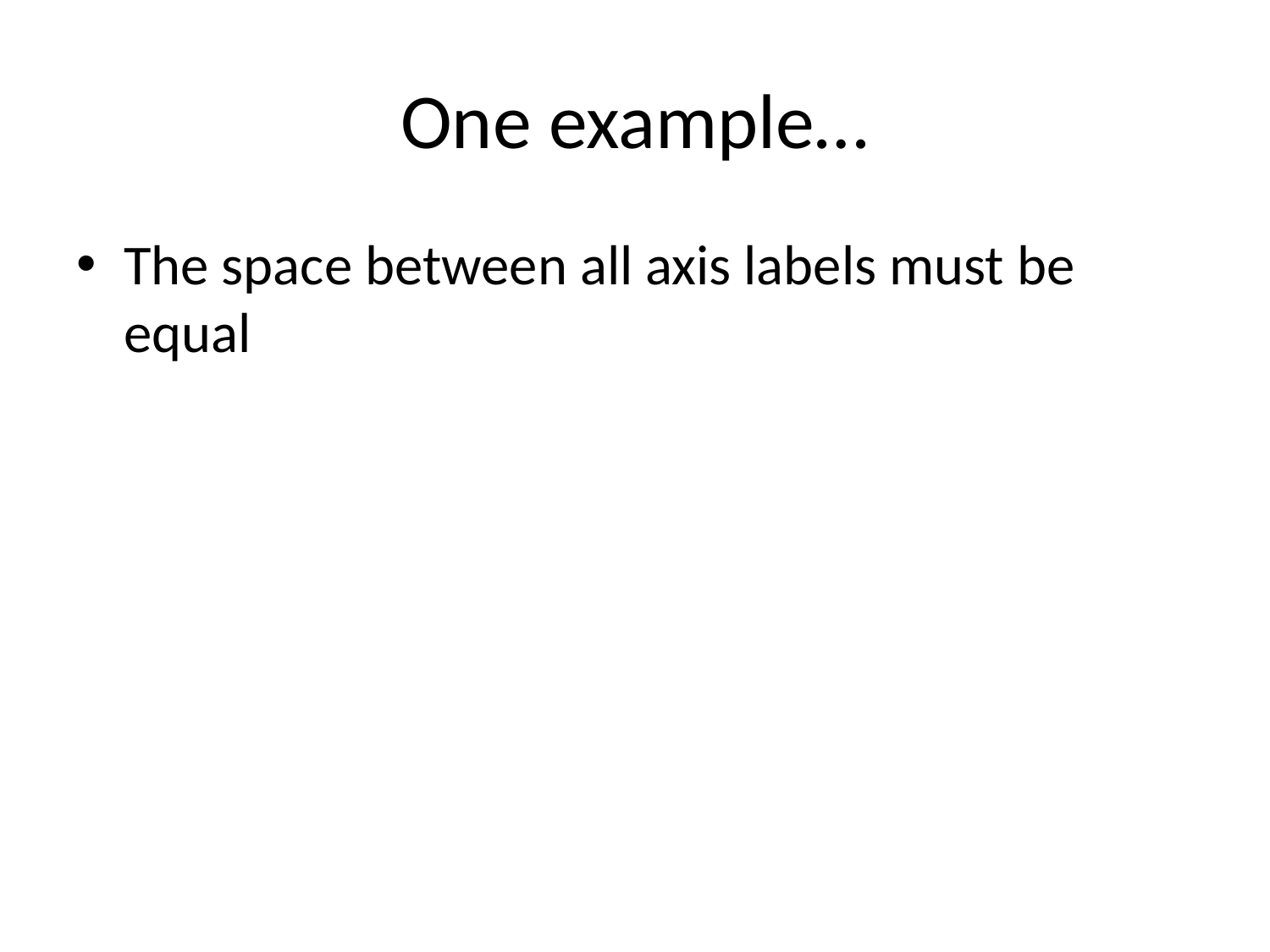

# One example…
The space between all axis labels must be equal